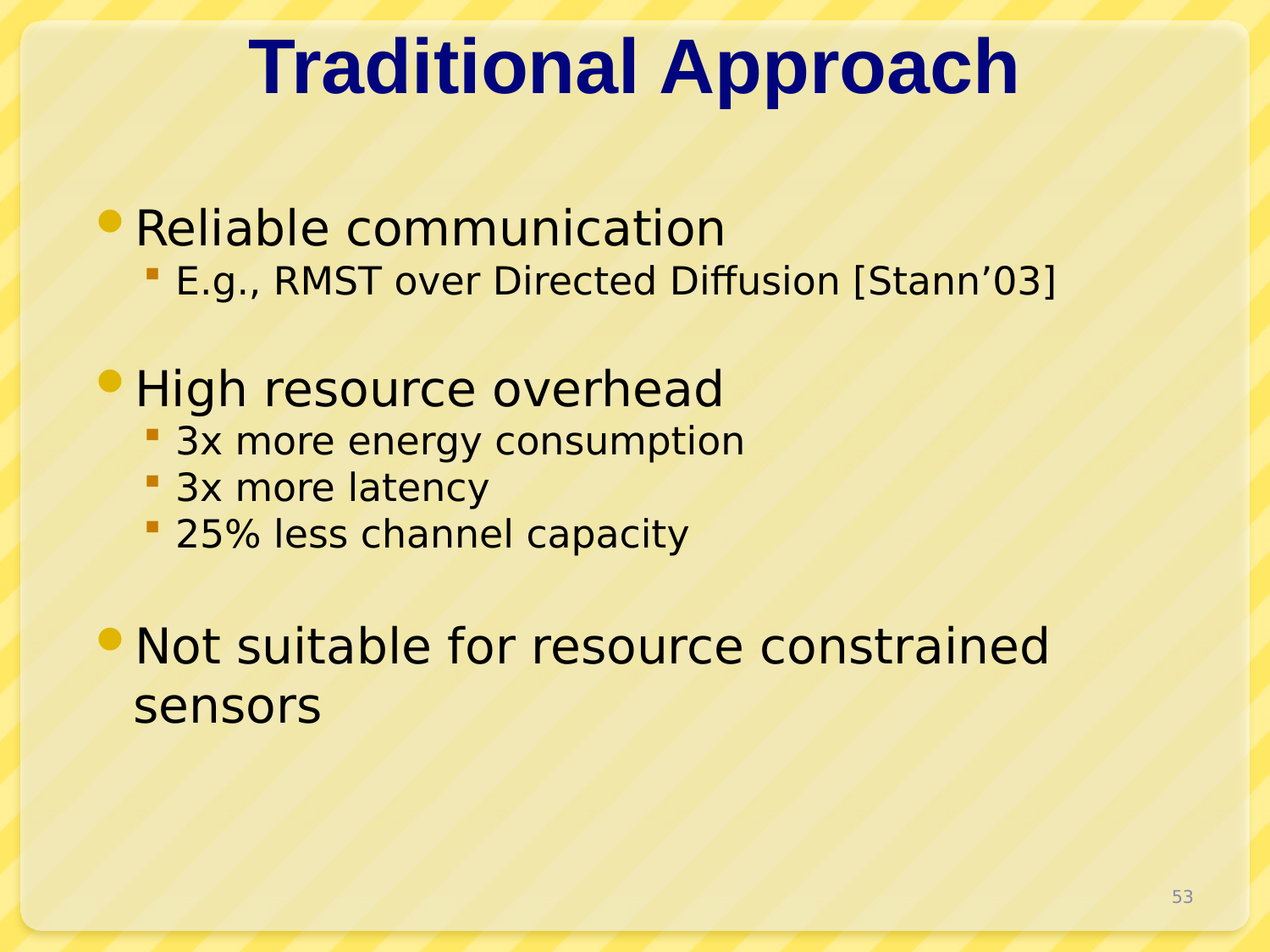

# Traditional Approach
Reliable communication
E.g., RMST over Directed Diffusion [Stann’03]

High resource overhead
3x more energy consumption
3x more latency
25% less channel capacity

Not suitable for resource constrained sensors
53